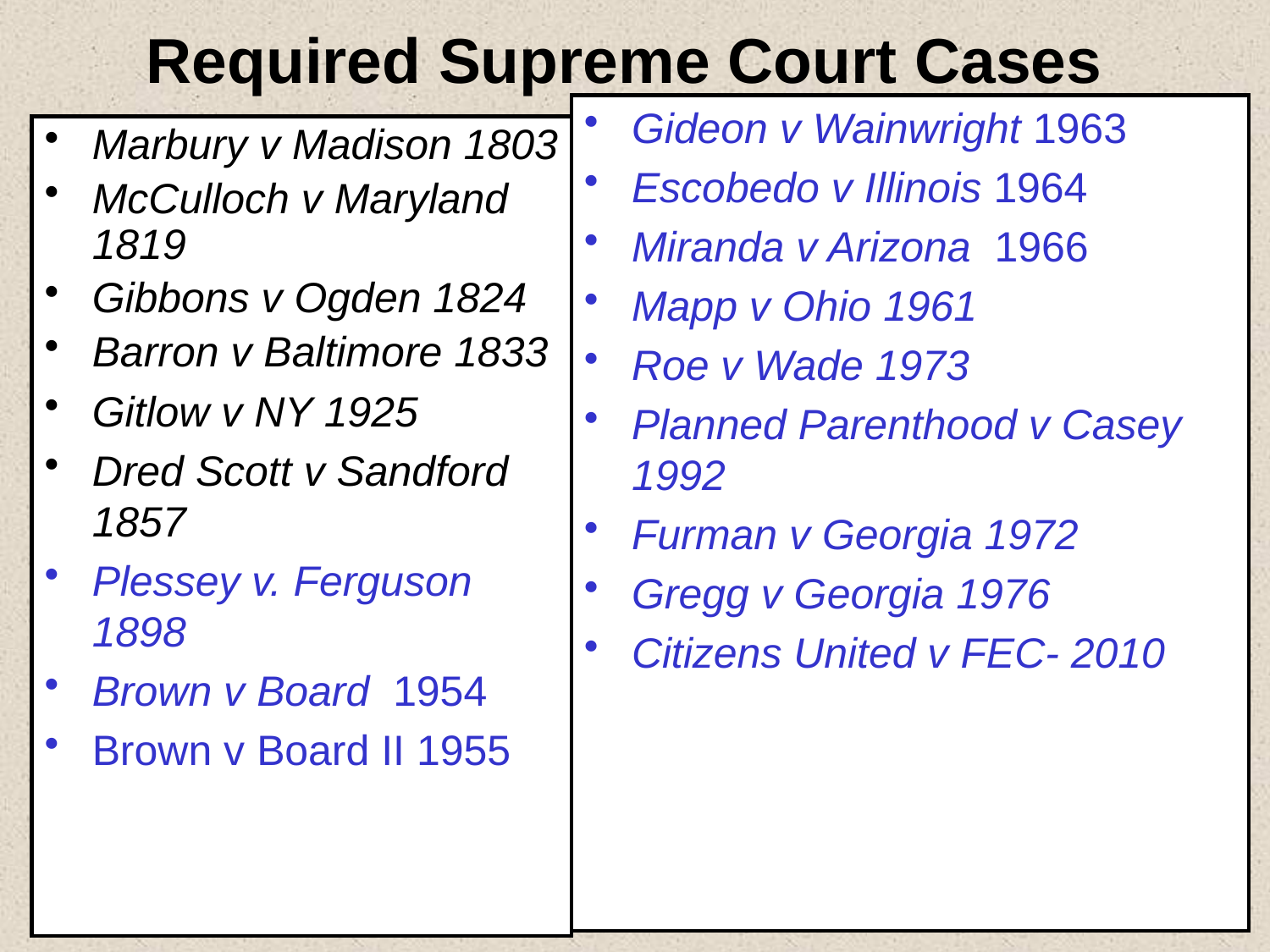

# Required Supreme Court Cases
Gideon v Wainwright 1963
Escobedo v Illinois 1964
Miranda v Arizona  1966
Mapp v Ohio 1961
Roe v Wade 1973
Planned Parenthood v Casey 1992
Furman v Georgia 1972
Gregg v Georgia 1976
Citizens United v FEC- 2010
Marbury v Madison 1803
McCulloch v Maryland 1819
Gibbons v Ogden 1824
Barron v Baltimore 1833
Gitlow v NY 1925
Dred Scott v Sandford 1857
Plessey v. Ferguson 1898
Brown v Board  1954
Brown v Board II 1955